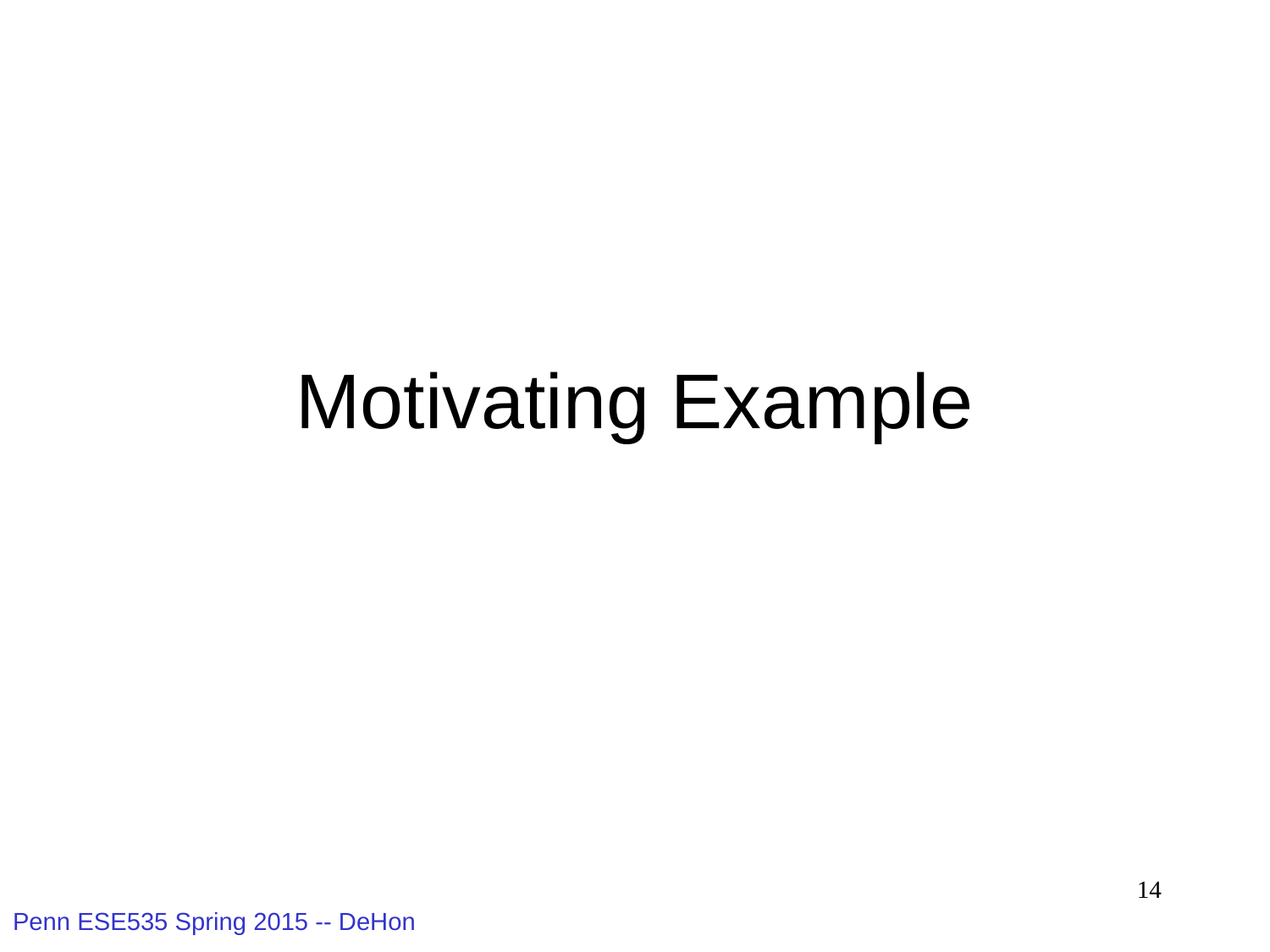

# Motivating Example

14
Penn ESE535 Spring 2015 -- DeHon